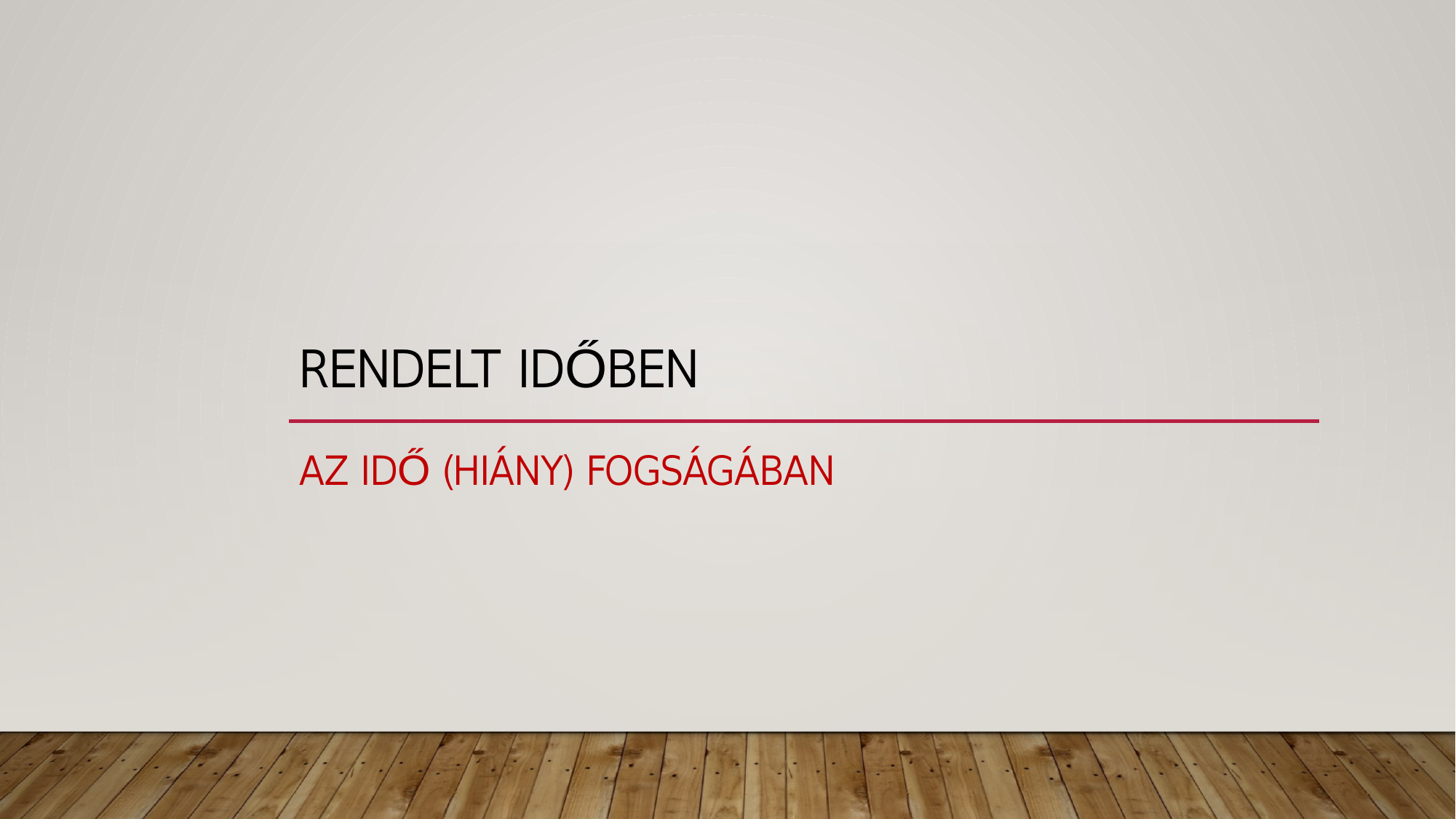

# Rendelt időben
Az idő (hiány) fogságában